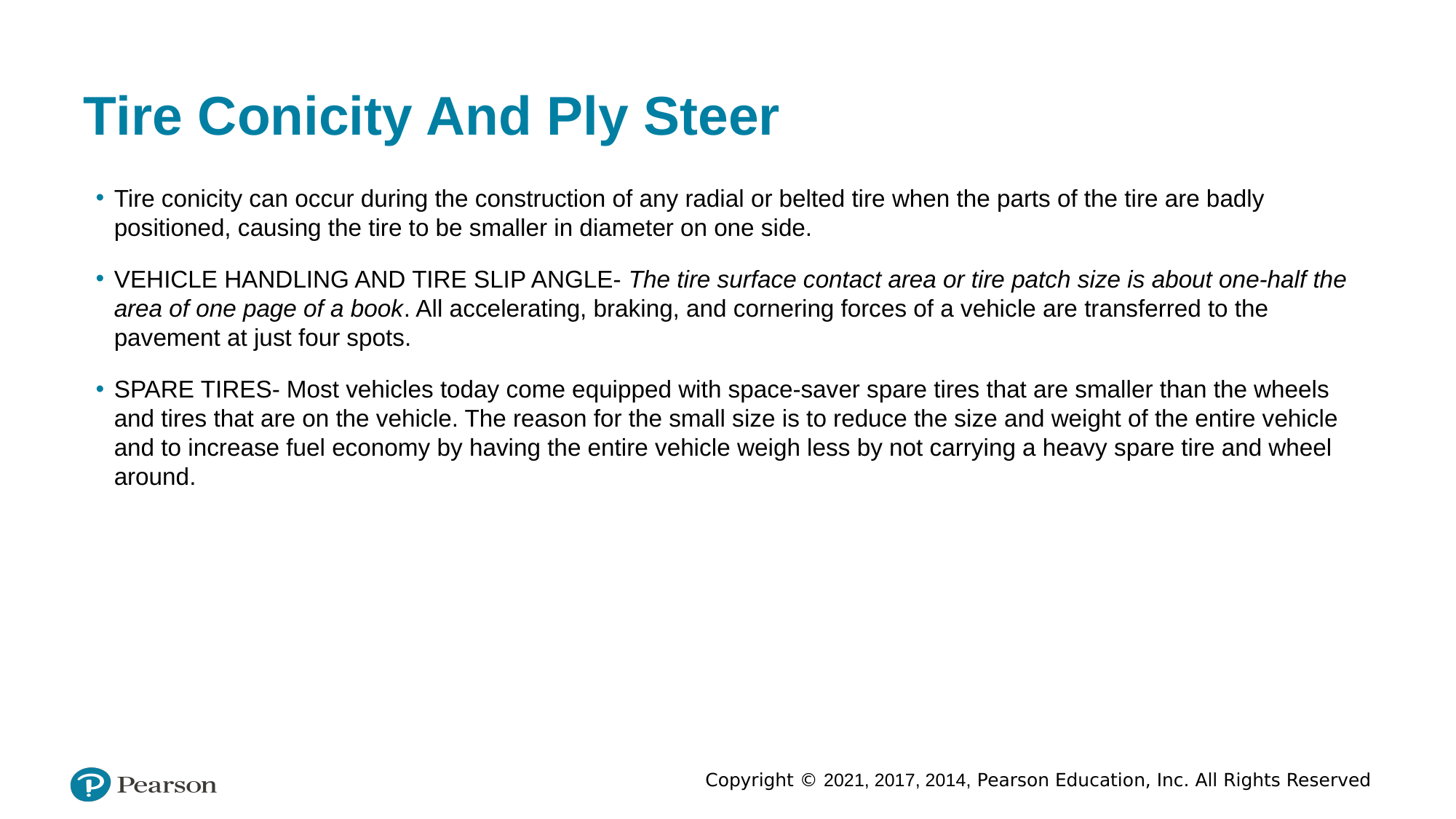

# Tire Conicity And Ply Steer
Tire conicity can occur during the construction of any radial or belted tire when the parts of the tire are badly positioned, causing the tire to be smaller in diameter on one side.
VEHICLE HANDLING AND TIRE SLIP ANGLE- The tire surface contact area or tire patch size is about one-half the area of one page of a book. All accelerating, braking, and cornering forces of a vehicle are transferred to the pavement at just four spots.
SPARE TIRES- Most vehicles today come equipped with space-saver spare tires that are smaller than the wheels and tires that are on the vehicle. The reason for the small size is to reduce the size and weight of the entire vehicle and to increase fuel economy by having the entire vehicle weigh less by not carrying a heavy spare tire and wheel around.